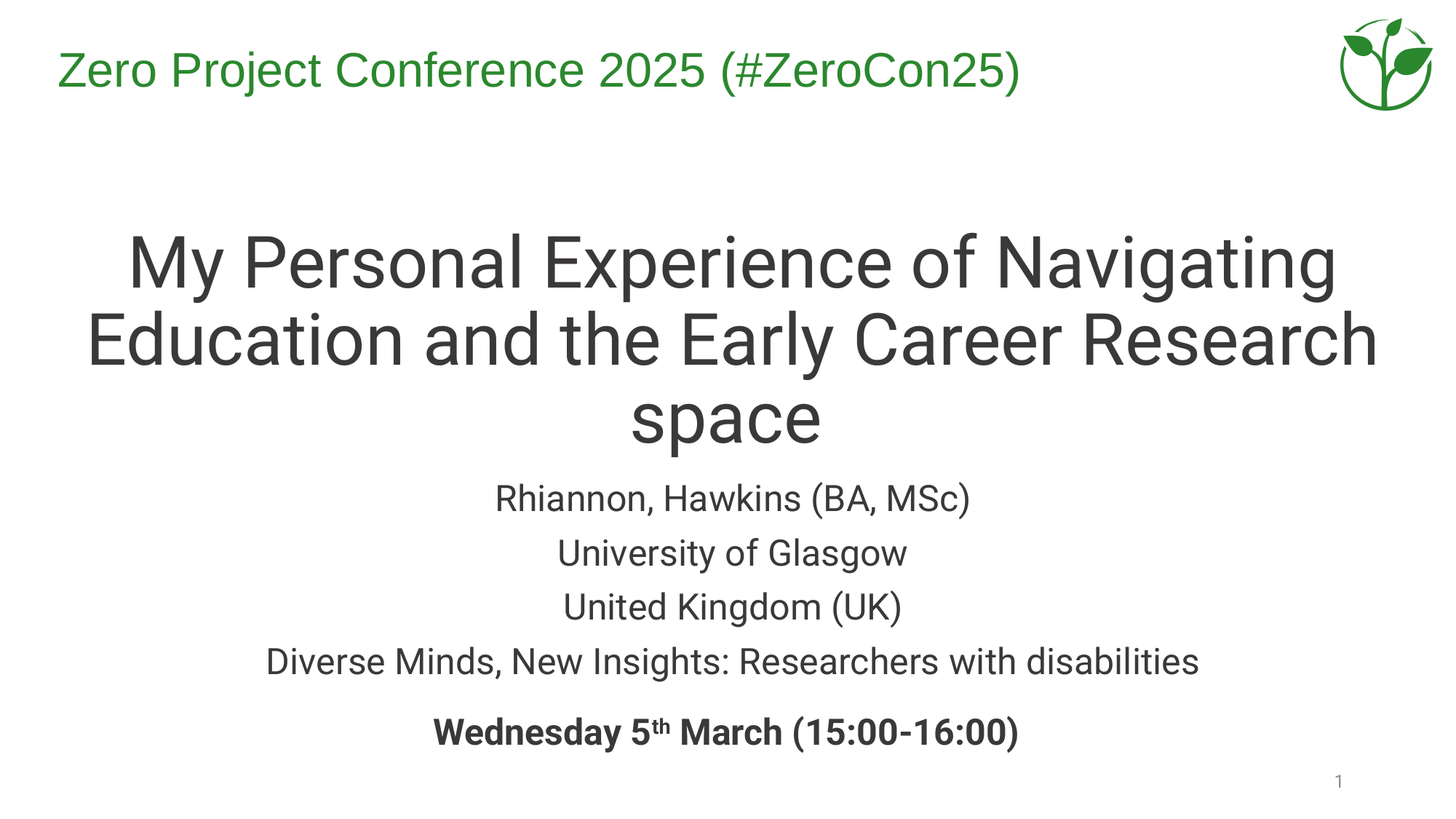

# My Personal Experience of Navigating Education and the Early Career Research space
Rhiannon, Hawkins (BA, MSc)
University of Glasgow
United Kingdom (UK)
Diverse Minds, New Insights: Researchers with disabilities
Wednesday 5th March (15:00-16:00)
1